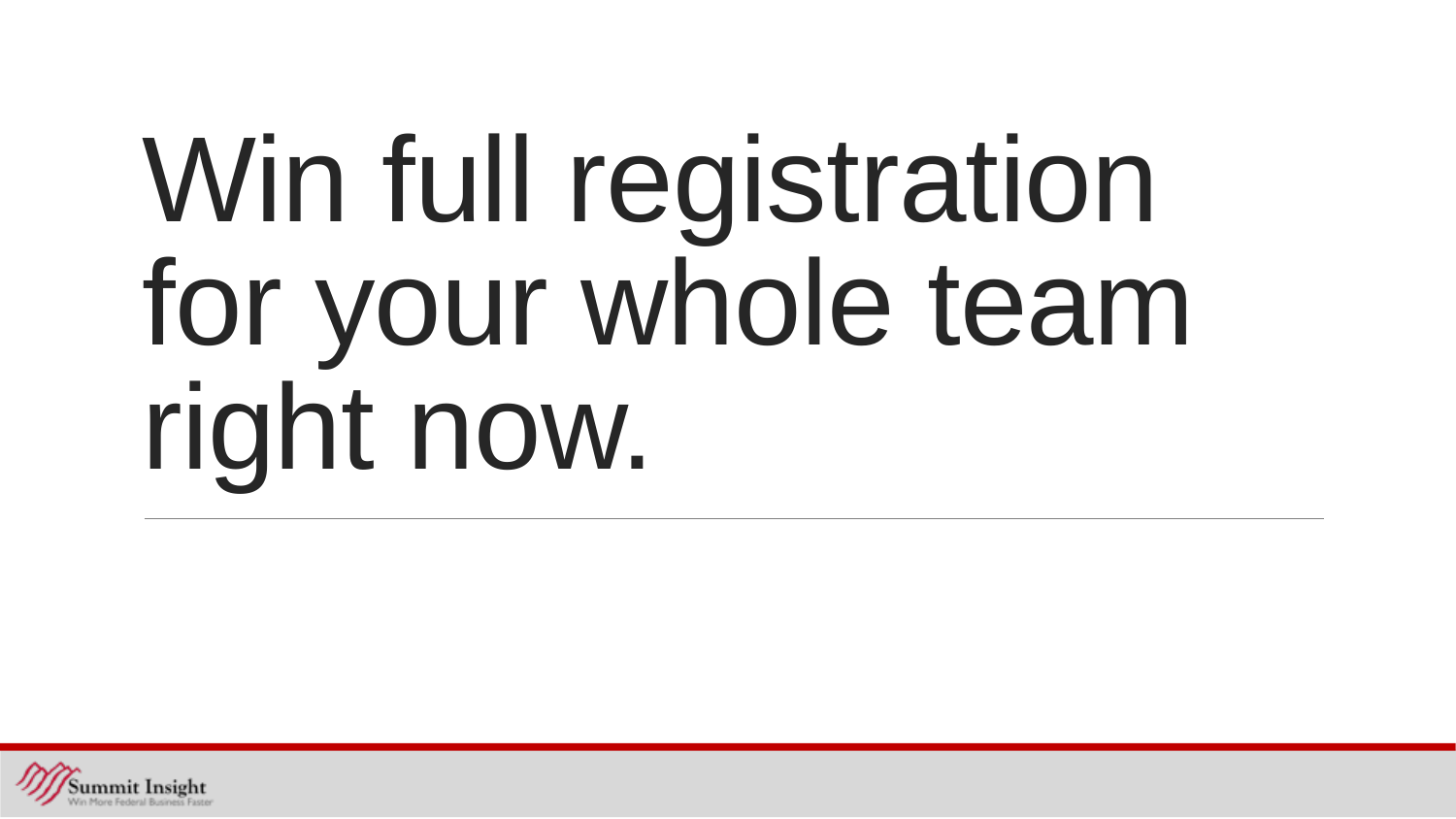

# Win full registration for your whole team right now.